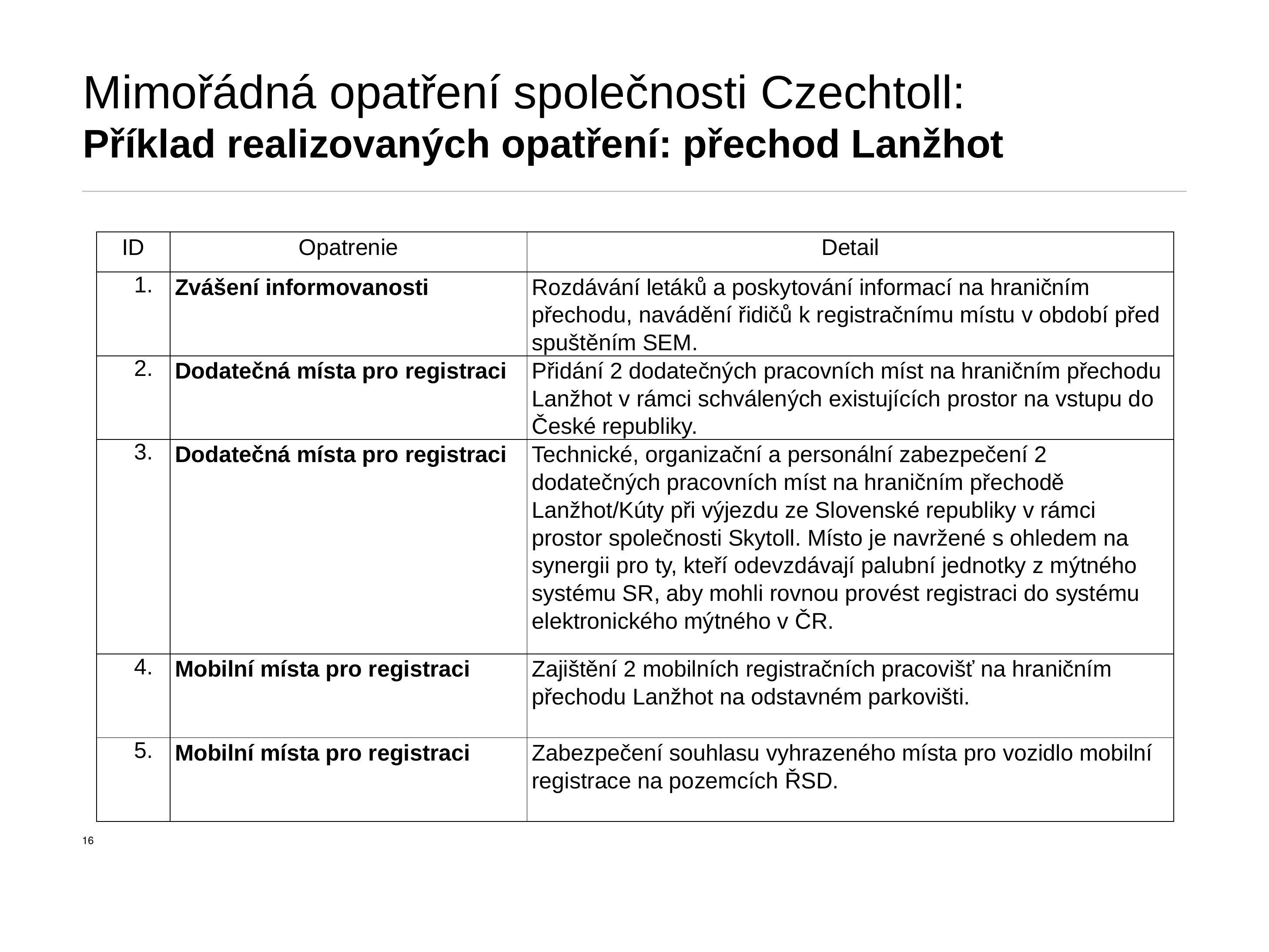

# Mimořádná opatření společnosti Czechtoll: Příklad realizovaných opatření: přechod Lanžhot
| ID | Opatrenie | Detail |
| --- | --- | --- |
|  | Zvášení informovanosti | Rozdávání letáků a poskytování informací na hraničním přechodu, navádění řidičů k registračnímu místu v období před spuštěním SEM. |
| 2. | Dodatečná místa pro registraci | Přidání 2 dodatečných pracovních míst na hraničním přechodu Lanžhot v rámci schválených existujících prostor na vstupu do České republiky. |
| 3. | Dodatečná místa pro registraci | Technické, organizační a personální zabezpečení 2 dodatečných pracovních míst na hraničním přechodě Lanžhot/Kúty při výjezdu ze Slovenské republiky v rámci prostor společnosti Skytoll. Místo je navržené s ohledem na synergii pro ty, kteří odevzdávají palubní jednotky z mýtného systému SR, aby mohli rovnou provést registraci do systému elektronického mýtného v ČR. |
| 4. | Mobilní místa pro registraci | Zajištění 2 mobilních registračních pracovišť na hraničním přechodu Lanžhot na odstavném parkovišti. |
| 5. | Mobilní místa pro registraci | Zabezpečení souhlasu vyhrazeného místa pro vozidlo mobilní registrace na pozemcích ŘSD. |
16